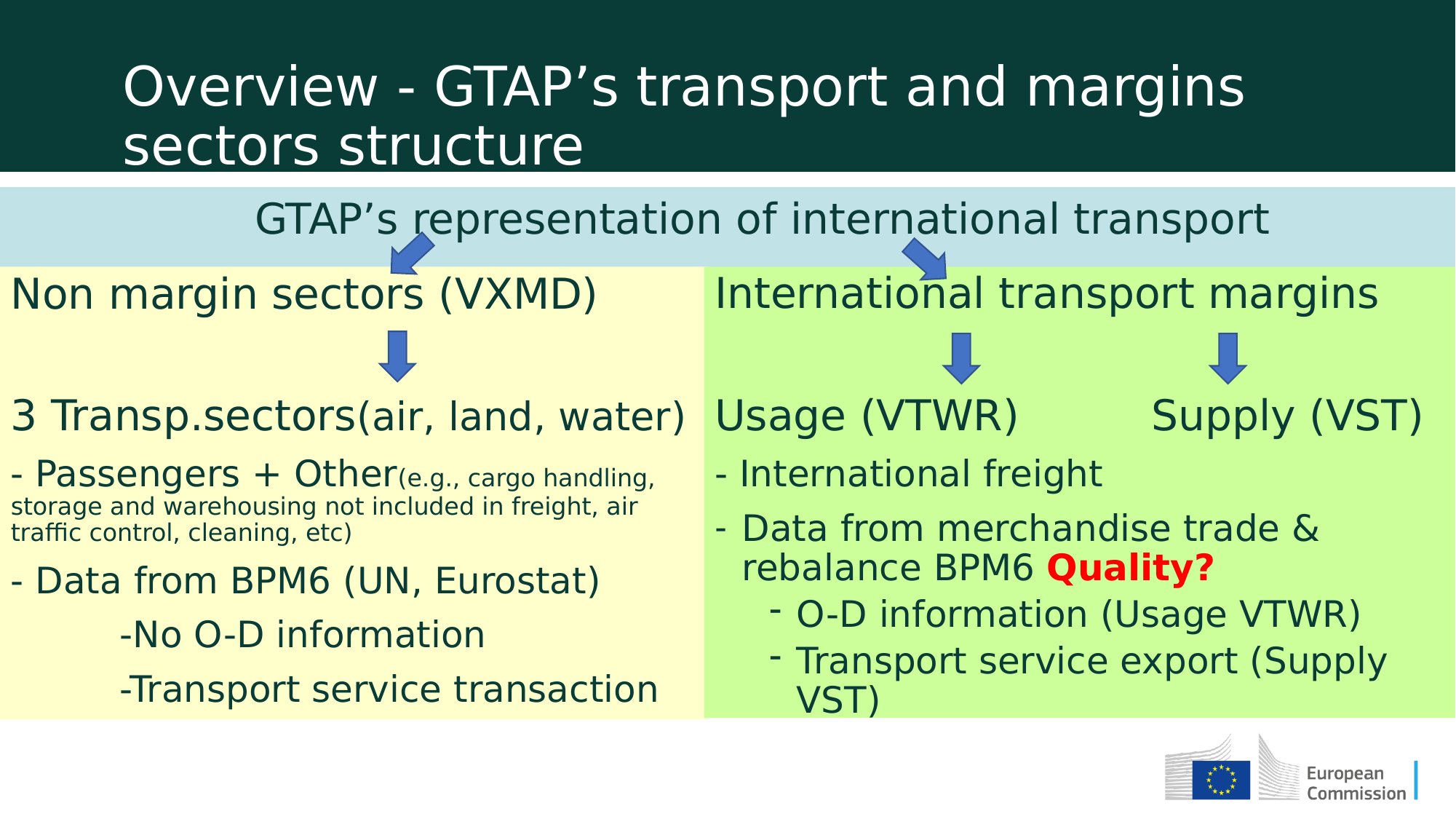

Overview - GTAP’s transport and margins sectors structure
GTAP’s representation of international transport

International transport margins

Usage (VTWR)		Supply (VST)
- International freight
Data from merchandise trade & rebalance BPM6 Quality?
O-D information (Usage VTWR)
Transport service export (Supply VST)

Non margin sectors (VXMD)

3 Transp.sectors(air, land, water)
- Passengers + Other(e.g., cargo handling, storage and warehousing not included in freight, air traffic control, cleaning, etc)
- Data from BPM6 (UN, Eurostat)
	-No O-D information
	-Transport service transaction